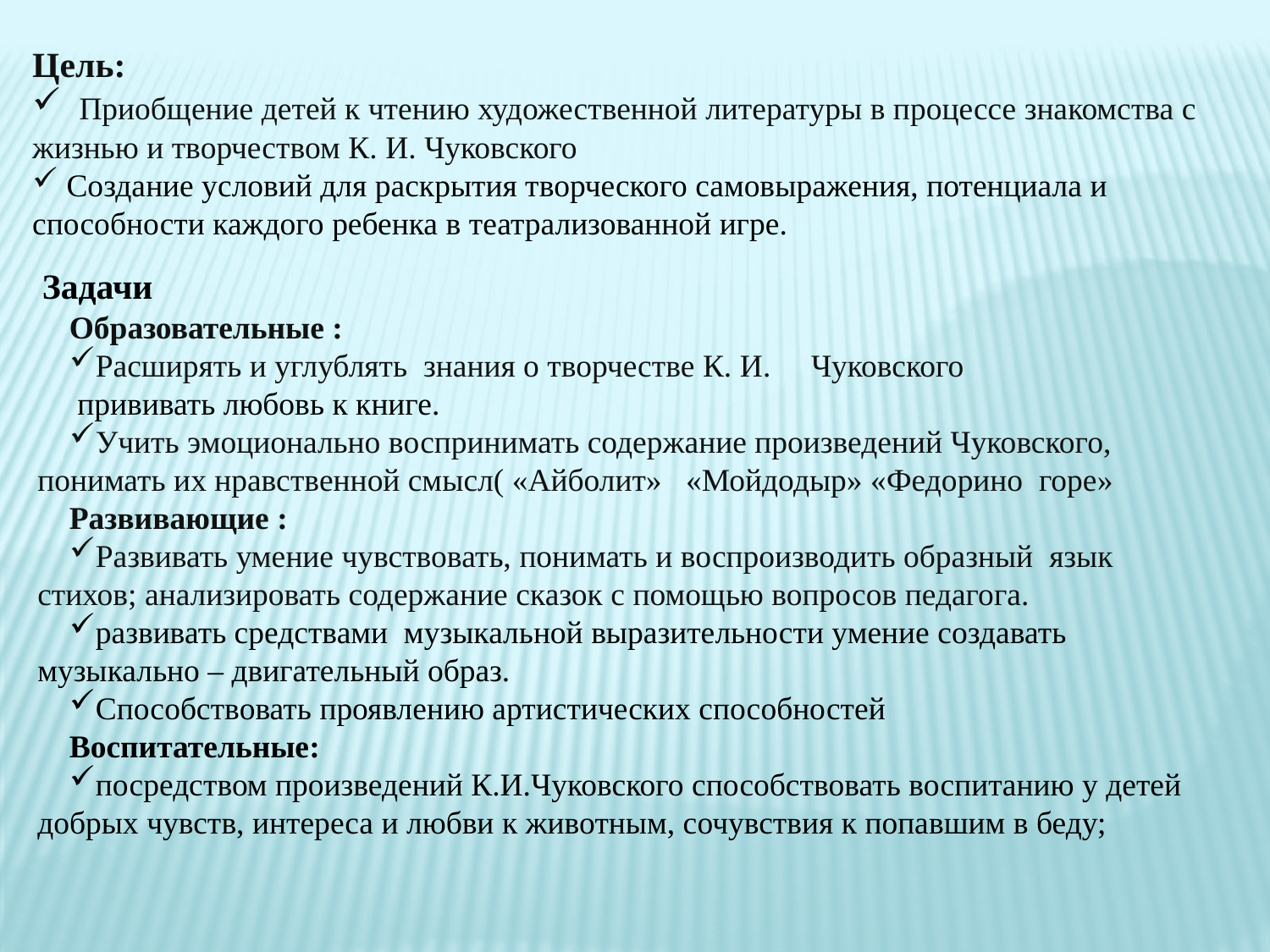

Цель:
  Приобщение детей к чтению художественной литературы в процессе знакомства с жизнью и творчеством К. И. Чуковского
 Создание условий для раскрытия творческого самовыражения, потенциала и способности каждого ребенка в театрализованной игре.
Задачи
Образовательные :
Расширять и углублять  знания о творчестве К. И.     Чуковского
 прививать любовь к книге.
Учить эмоционально воспринимать содержание произведений Чуковского, понимать их нравственной смысл( «Айболит»   «Мойдодыр» «Федорино  горе»
Развивающие :
Развивать умение чувствовать, понимать и воспроизводить образный  язык стихов; анализировать содержание сказок с помощью вопросов педагога.
развивать средствами  музыкальной выразительности умение создавать  музыкально – двигательный образ.
Способствовать проявлению артистических способностей
Воспитательные:
посредством произведений К.И.Чуковского способствовать воспитанию у детей добрых чувств, интереса и любви к животным, сочувствия к попавшим в беду;